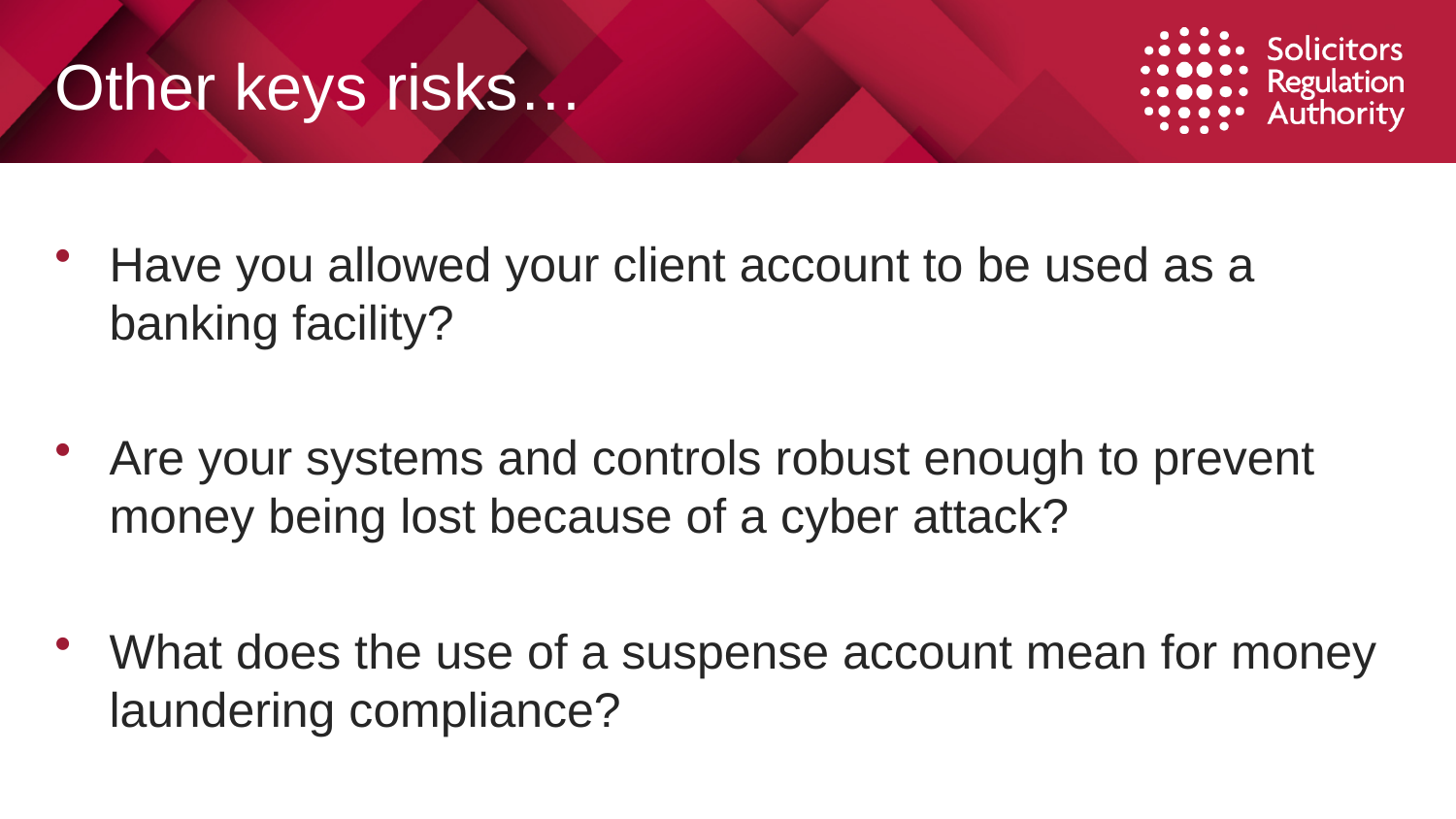

# Other keys risks…

Have you allowed your client account to be used as a banking facility?

Are your systems and controls robust enough to prevent money being lost because of a cyber attack?

What does the use of a suspense account mean for money laundering compliance?